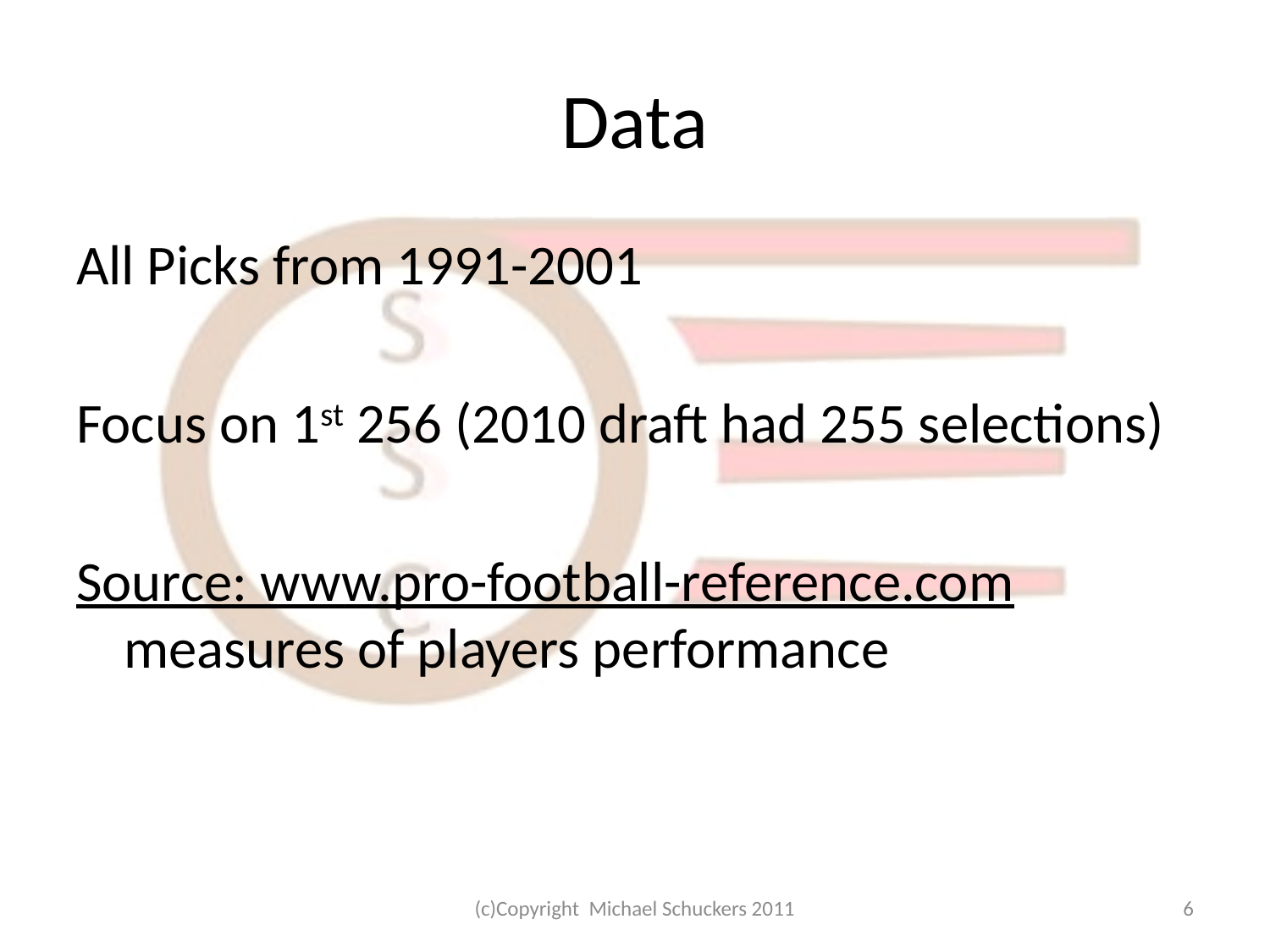

# Data
All Picks from 1991-2001

Focus on 1st 256 (2010 draft had 255 selections)

Source: www.pro-football-reference.com measures of players performance
(c)Copyright  Michael Schuckers 2011
6